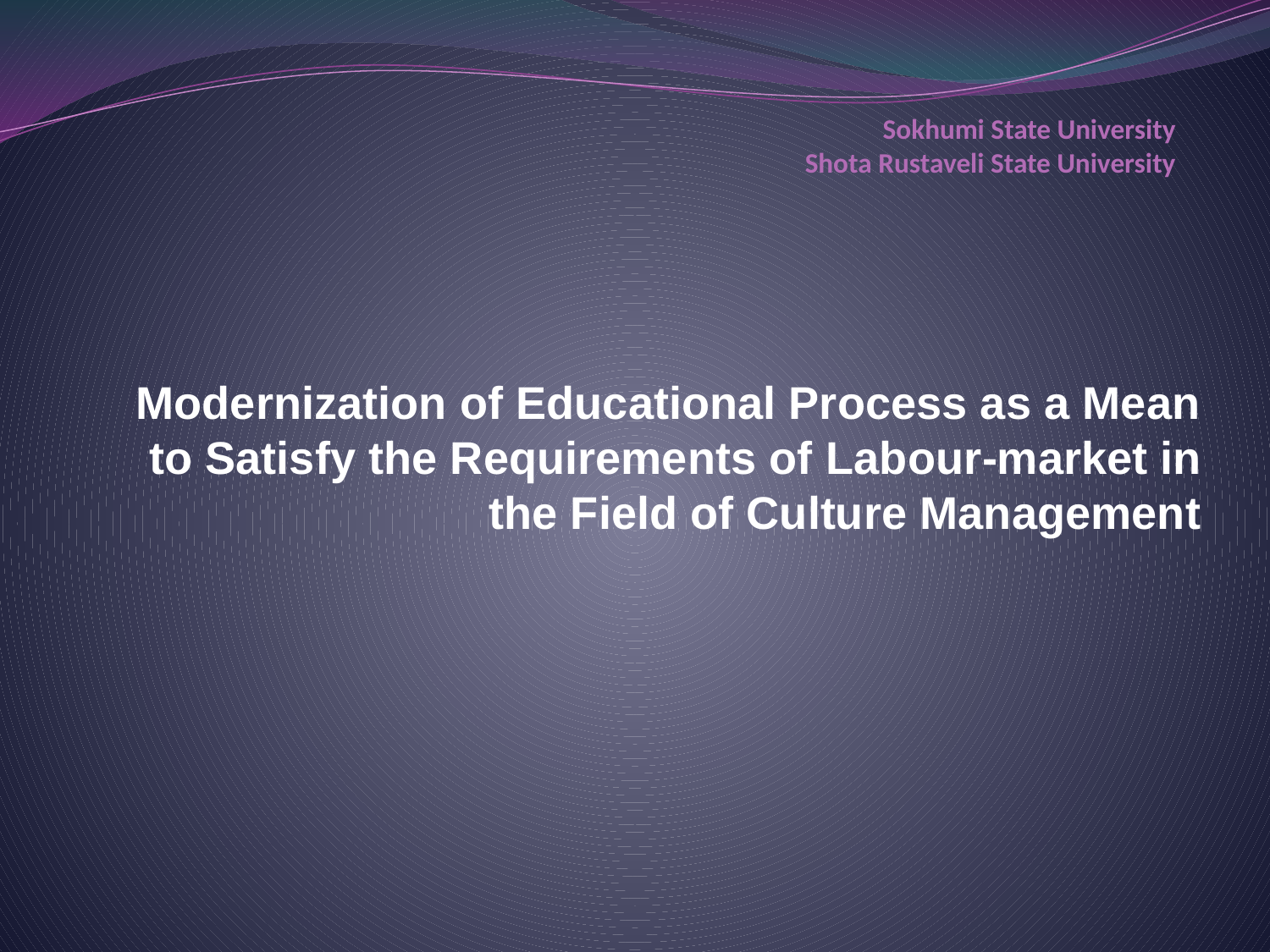

# Sokhumi State University Shota Rustaveli State University
Modernization of Educational Process as a Mean to Satisfy the Requirements of Labour-market in the Field of Culture Management